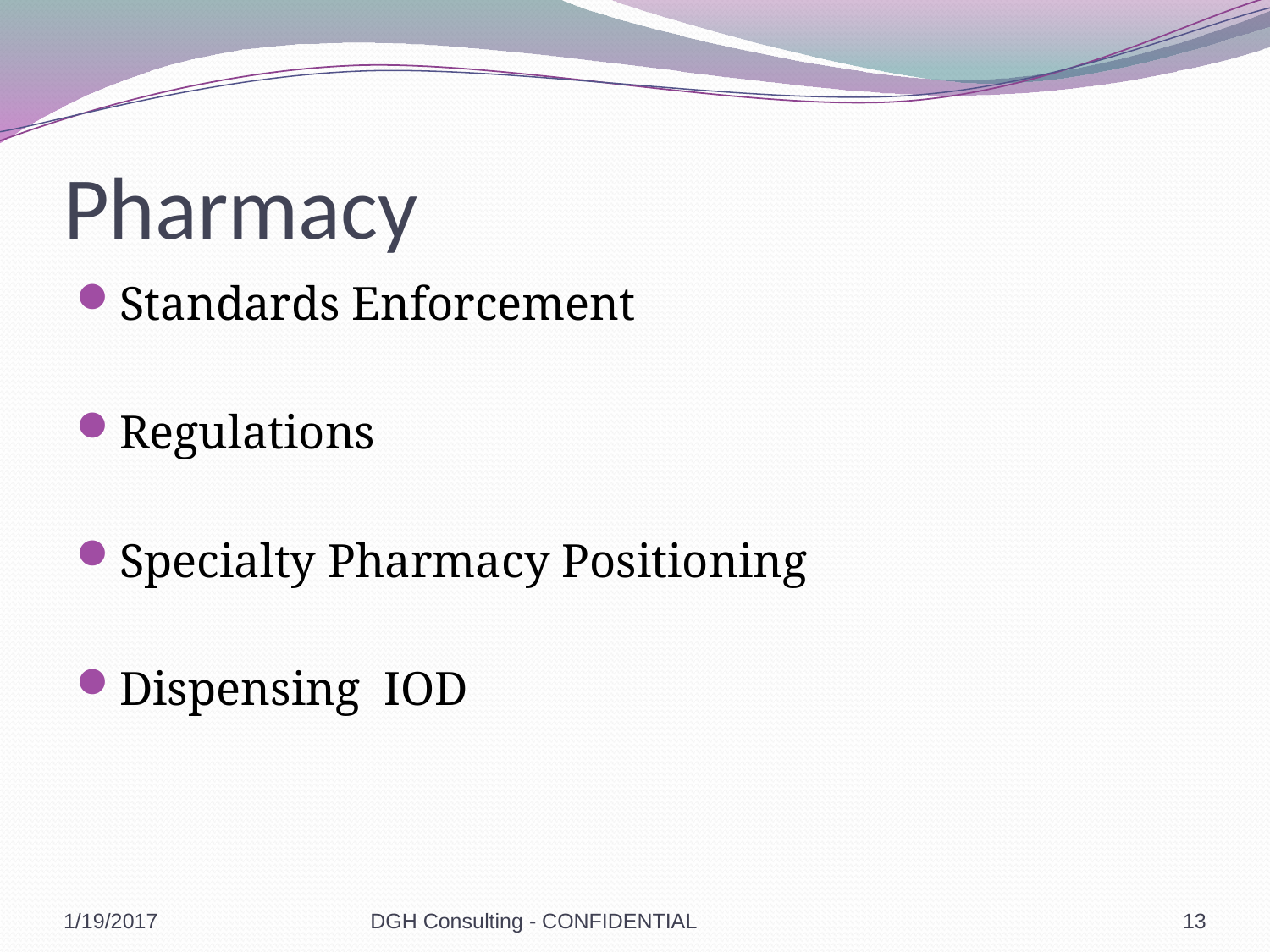

# Pharmacy
Standards Enforcement

Regulations

Specialty Pharmacy Positioning

Dispensing  IOD
1/19/2017
DGH Consulting - CONFIDENTIAL
13